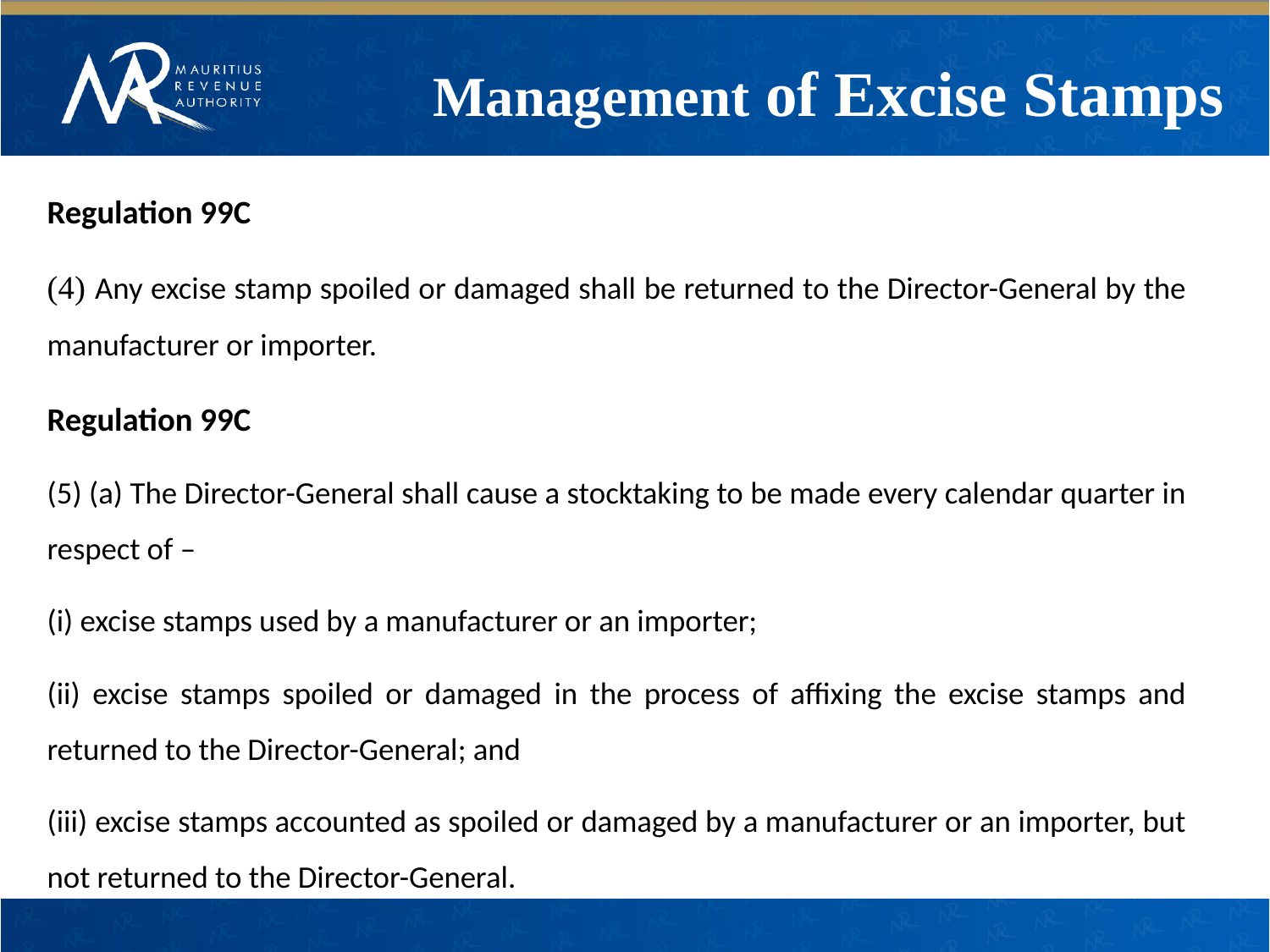

Management of Excise Stamps
Regulation 99C
(4) Any excise stamp spoiled or damaged shall be returned to the Director-General by the manufacturer or importer.
Regulation 99C
(5) (a) The Director-General shall cause a stocktaking to be made every calendar quarter in respect of –
(i) excise stamps used by a manufacturer or an importer;
(ii) excise stamps spoiled or damaged in the process of affixing the excise stamps and returned to the Director-General; and
(iii) excise stamps accounted as spoiled or damaged by a manufacturer or an importer, but not returned to the Director-General.